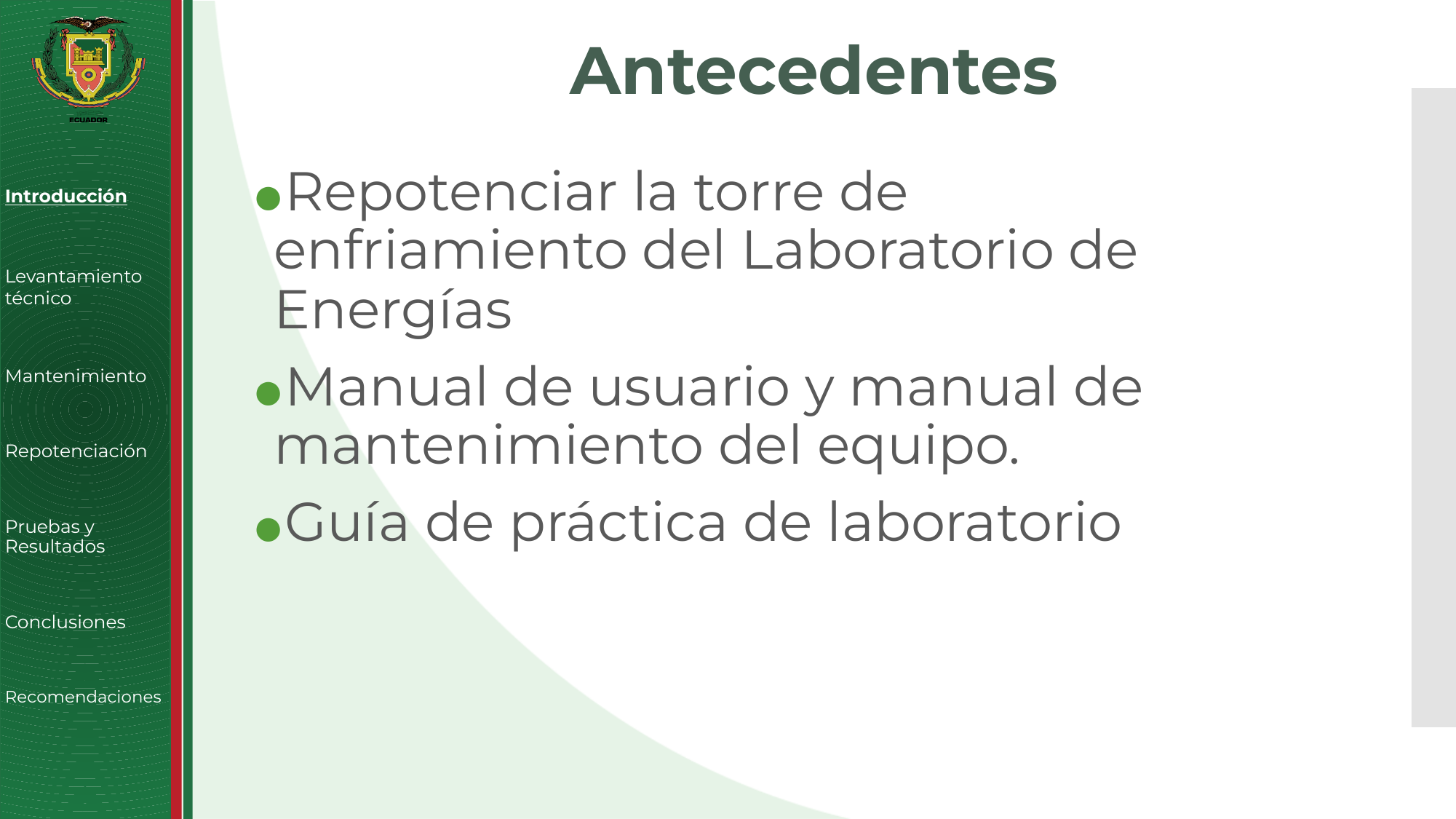

# Antecedentes
Repotenciar la torre de enfriamiento del Laboratorio de Energías
Manual de usuario y manual de mantenimiento del equipo.
Guía de práctica de laboratorio
Introducción

Levantamiento técnico

Mantenimiento

Repotenciación

Pruebas y Resultados

Conclusiones

Recomendaciones